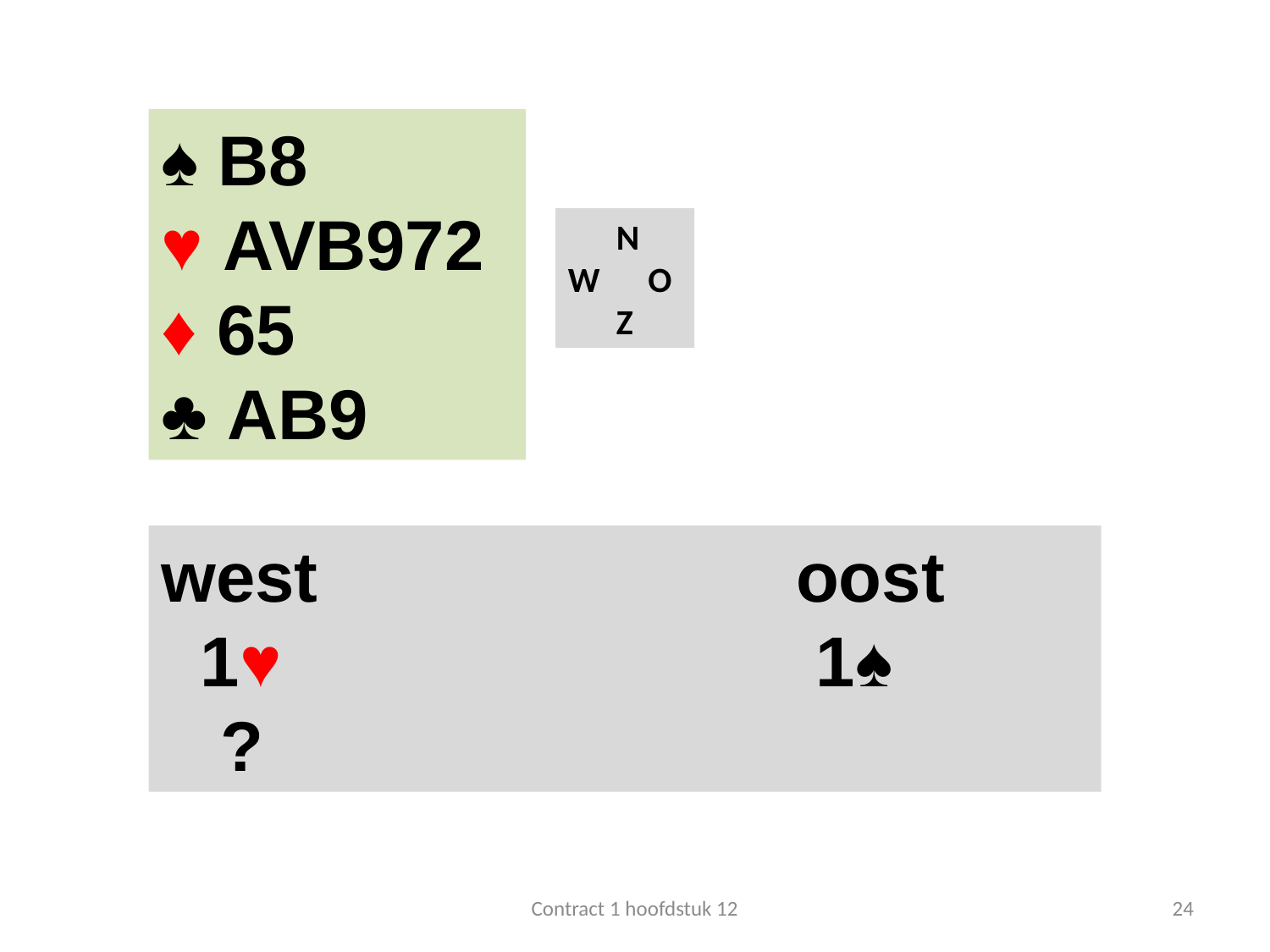

#
♠ B8
♥ AVB972
♦ 65
♣ AB9
      N
W      O
      Z
west   				oost
  1♥					 1♠
   ?

Contract 1 hoofdstuk 12
24